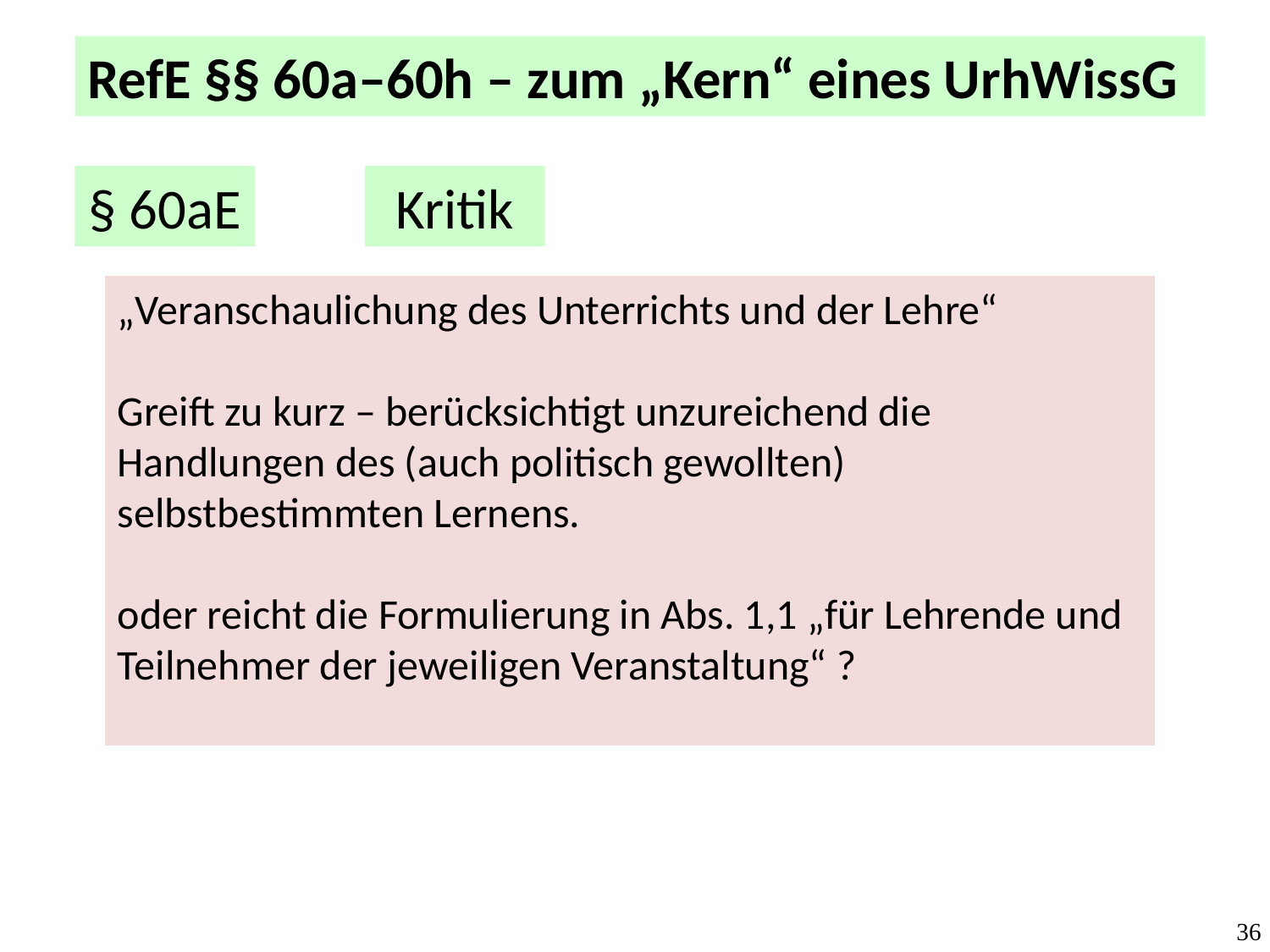

RefE §§ 60a–60h – zum „Kern“ eines UrhWissG
§ 60aE
Kritik
„Veranschaulichung des Unterrichts und der Lehre“

Greift zu kurz – berücksichtigt unzureichend die Handlungen des (auch politisch gewollten) selbstbestimmten Lernens.

oder reicht die Formulierung in Abs. 1,1 „für Lehrende und Teilnehmer der jeweiligen Veranstaltung“ ?